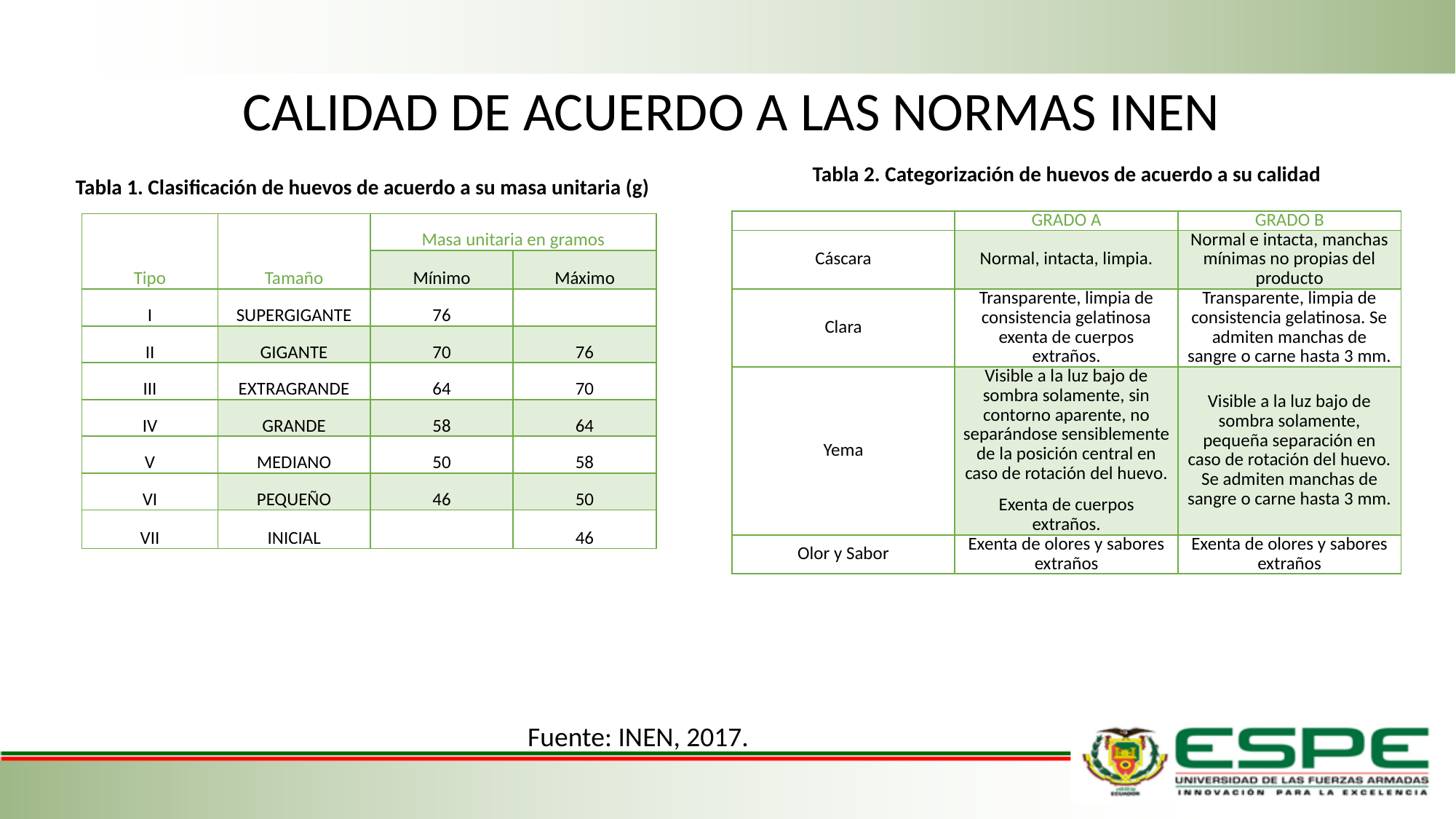

# CALIDAD DE ACUERDO A LAS NORMAS INEN
Tabla 2. Categorización de huevos de acuerdo a su calidad

Tabla 1. Clasificación de huevos de acuerdo a su masa unitaria (g)
|  | GRADO A | GRADO B |
| --- | --- | --- |
| Cáscara | Normal, intacta, limpia. | Normal e intacta, manchas mínimas no propias del producto |
| Clara | Transparente, limpia de consistencia gelatinosa exenta de cuerpos extraños. | Transparente, limpia de consistencia gelatinosa. Se admiten manchas de sangre o carne hasta 3 mm. |
| Yema | Visible a la luz bajo de sombra solamente, sin contorno aparente, no separándose sensiblemente de la posición central en caso de rotación del huevo. Exenta de cuerpos extraños. | Visible a la luz bajo de sombra solamente, pequeña separación en caso de rotación del huevo. Se admiten manchas de sangre o carne hasta 3 mm. |
| Olor y Sabor | Exenta de olores y sabores extraños | Exenta de olores y sabores extraños |
| Tipo | Tamaño | Masa unitaria en gramos |  |
| --- | --- | --- | --- |
|  |  | Mínimo | Máximo |
| I | SUPERGIGANTE | 76 |  |
| II | GIGANTE | 70 | 76 |
| III | EXTRAGRANDE | 64 | 70 |
| IV | GRANDE | 58 | 64 |
| V | MEDIANO | 50 | 58 |
| VI | PEQUEÑO | 46 | 50 |
| VII | INICIAL |  | 46 |
Fuente: INEN, 2017.